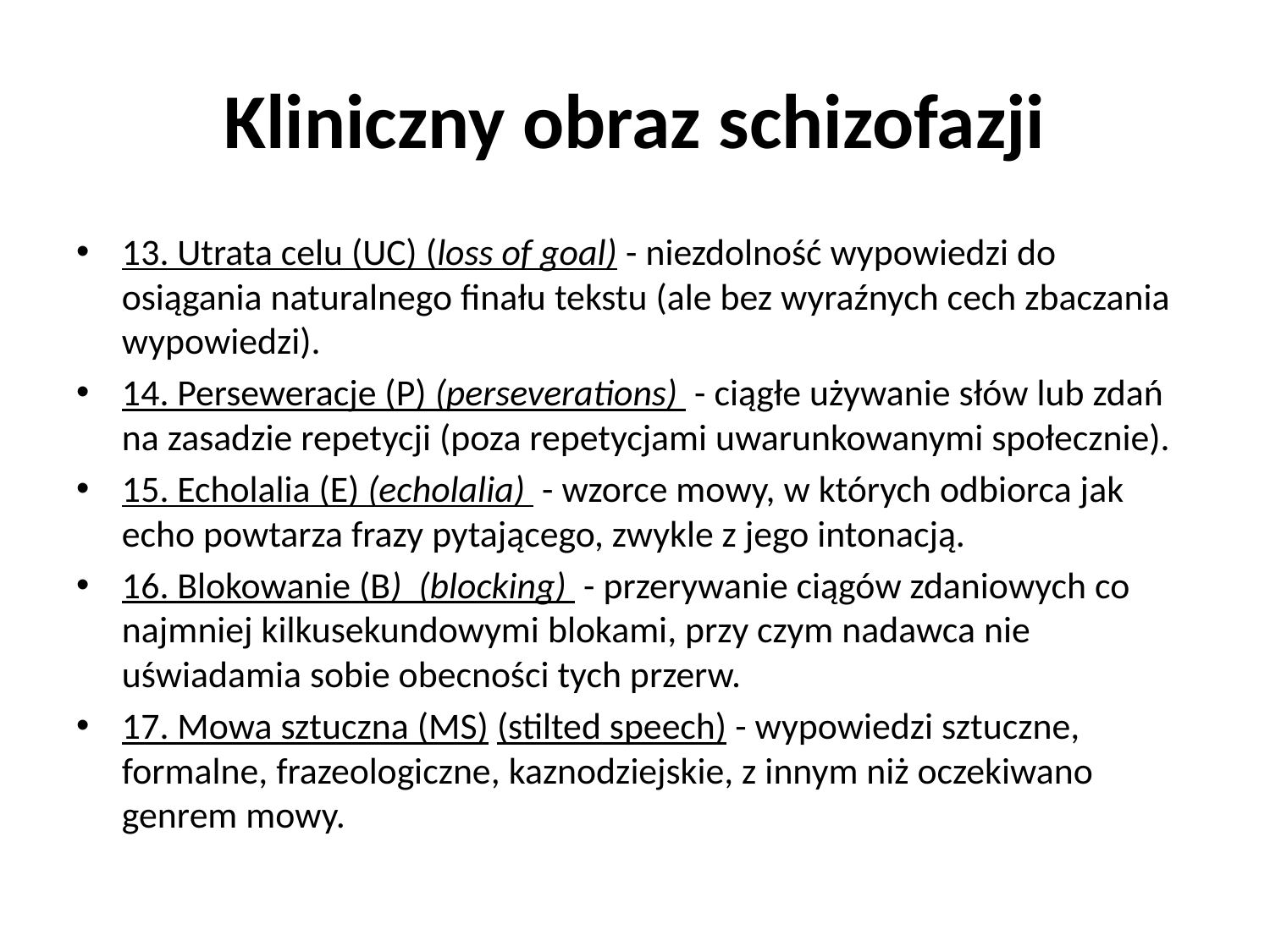

# Kliniczny obraz schizofazji
13. Utrata celu (UC) (loss of goal) - niezdolność wypowiedzi do osiągania naturalnego finału tekstu (ale bez wyraźnych cech zbaczania wypowiedzi).
14. Perseweracje (P) (perseverations)  - ciągłe używanie słów lub zdań na zasadzie repetycji (poza repetycjami uwarunkowanymi społecznie).
15. Echolalia (E) (echolalia)  - wzorce mowy, w których odbiorca jak echo powtarza frazy pytającego, zwykle z jego intonacją.
16. Blokowanie (B)  (blocking)  - przerywanie ciągów zdaniowych co najmniej kilkusekundowymi blokami, przy czym nadawca nie uświadamia sobie obecności tych przerw.
17. Mowa sztuczna (MS) (stilted speech) - wypowiedzi sztuczne, formalne, frazeologiczne, kaznodziejskie, z innym niż oczekiwano genrem mowy.